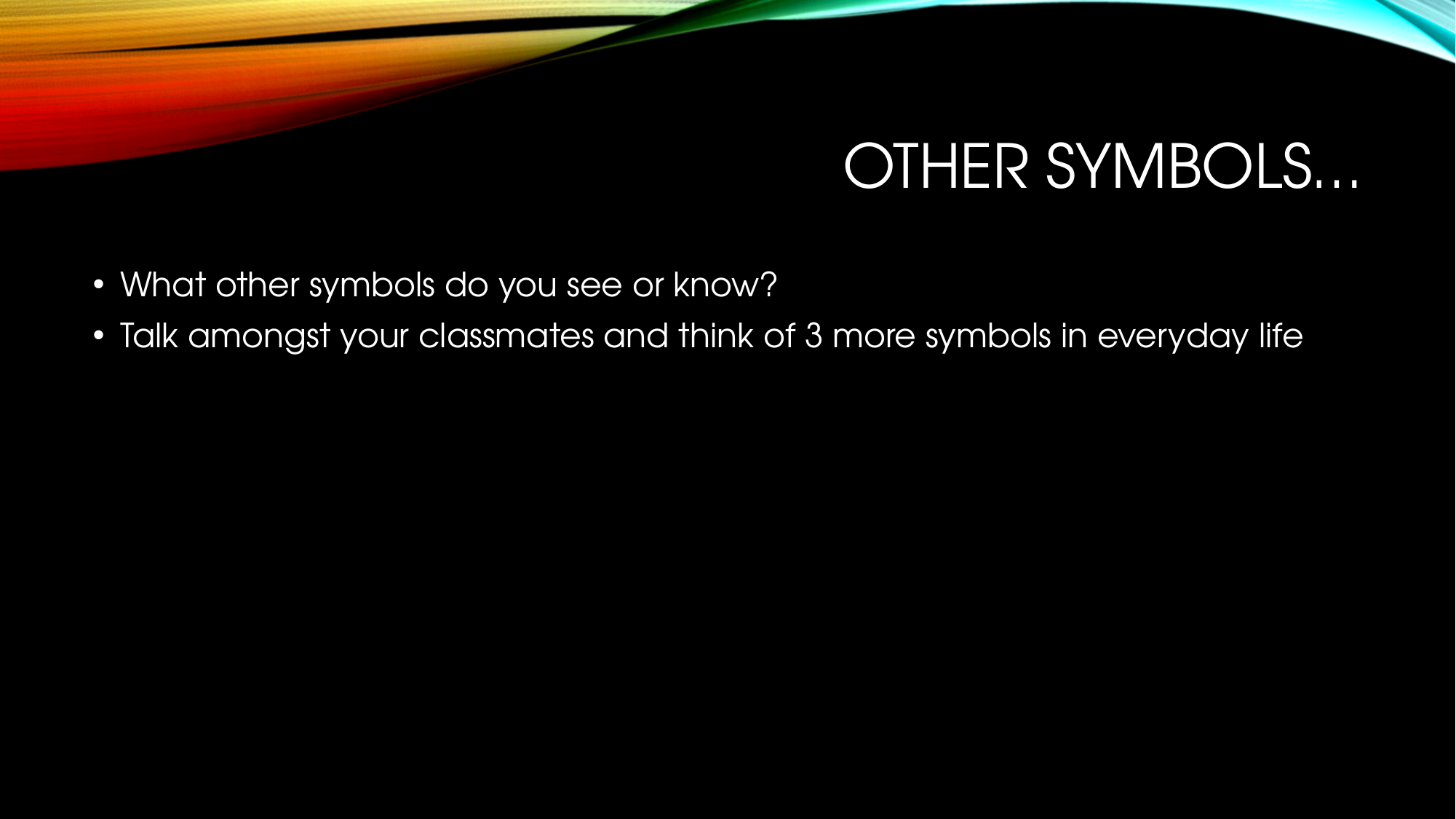

# Other Symbols…
What other symbols do you see or know?
Talk amongst your classmates and think of 3 more symbols in everyday life